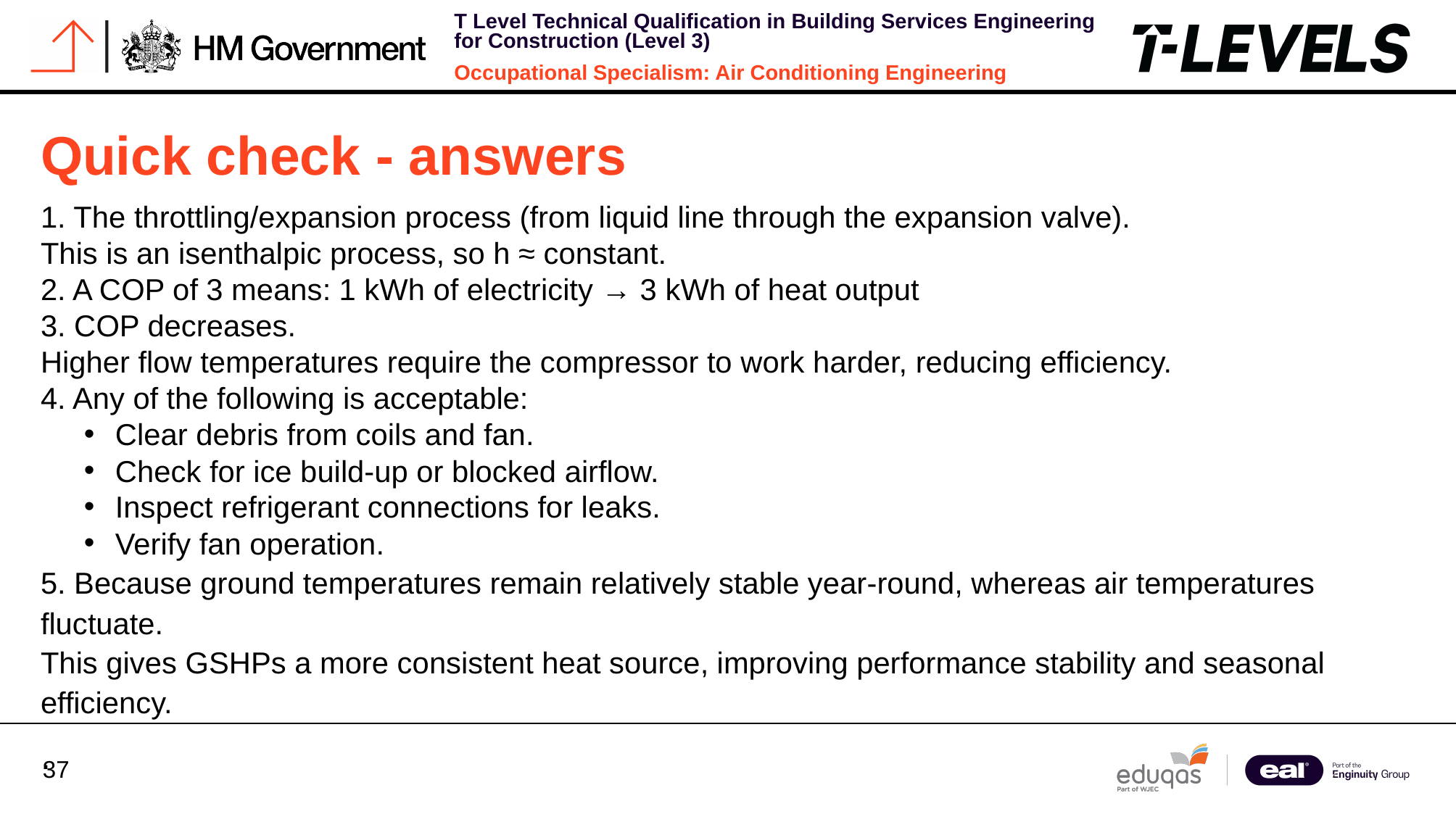

Quick check - answers
1. The throttling/expansion process (from liquid line through the expansion valve).
This is an isenthalpic process, so h ≈ constant.
2. A COP of 3 means: 1 kWh of electricity → 3 kWh of heat output
3. COP decreases.
Higher flow temperatures require the compressor to work harder, reducing efficiency.
4. Any of the following is acceptable:
Clear debris from coils and fan.
Check for ice build‑up or blocked airflow.
Inspect refrigerant connections for leaks.
Verify fan operation.
5. Because ground temperatures remain relatively stable year-round, whereas air temperatures fluctuate.
This gives GSHPs a more consistent heat source, improving performance stability and seasonal efficiency.
.